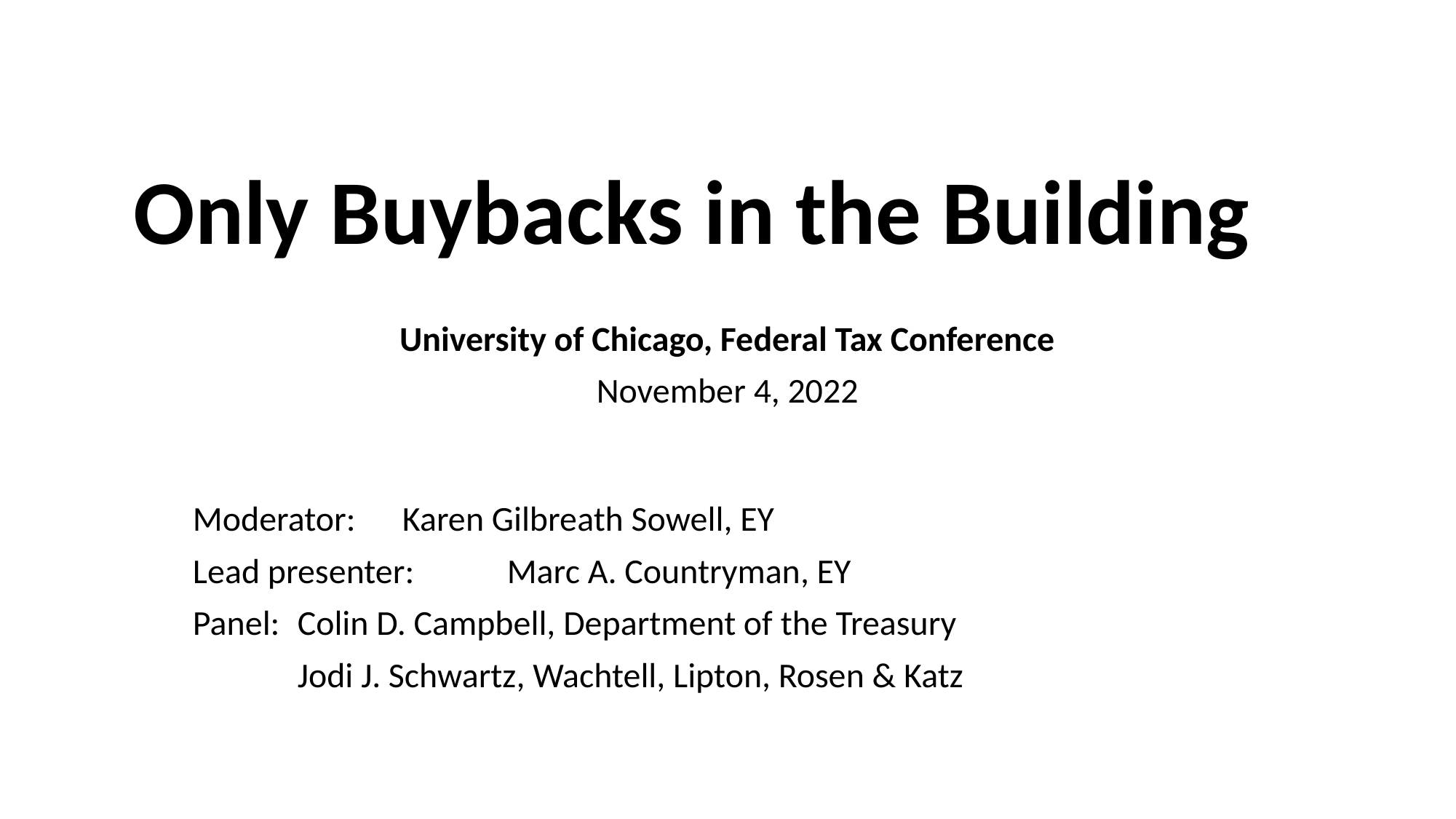

# Only Buybacks in the Building
University of Chicago, Federal Tax Conference
November 4, 2022
Moderator: 		Karen Gilbreath Sowell, EY
Lead presenter:  	Marc A. Countryman, EY
Panel: 			Colin D. Campbell, Department of the Treasury
			Jodi J. Schwartz, Wachtell, Lipton, Rosen & Katz